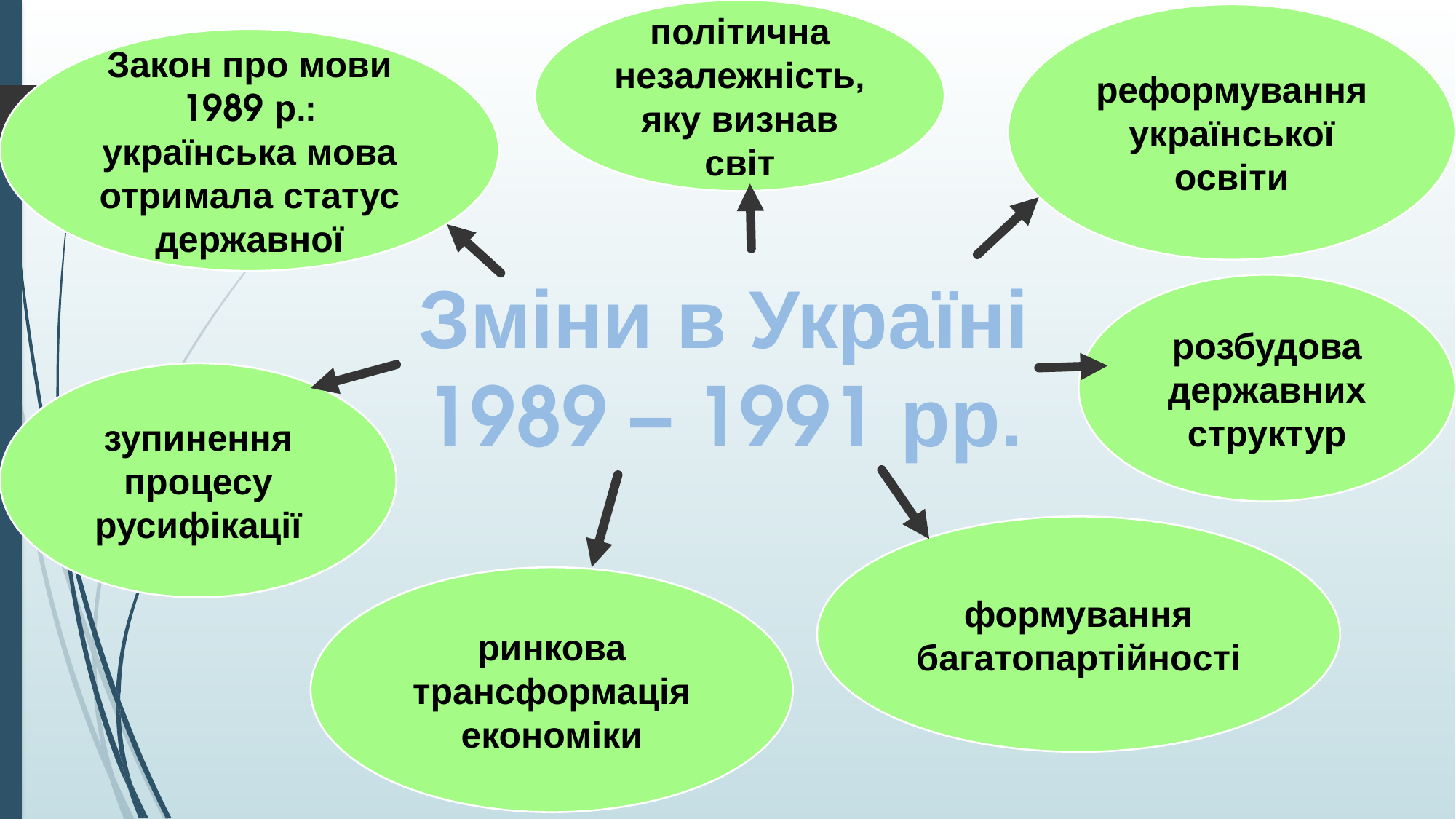

політична незалежність, яку визнав світ
реформування української освіти
Закон про мови 1989 р.: українська мова отримала статус державної
Зміни в Україні 1989 – 1991 рр.
розбудова
державних структур
зупинення процесу русифікації
формування багатопартійності
ринкова трансформація економіки